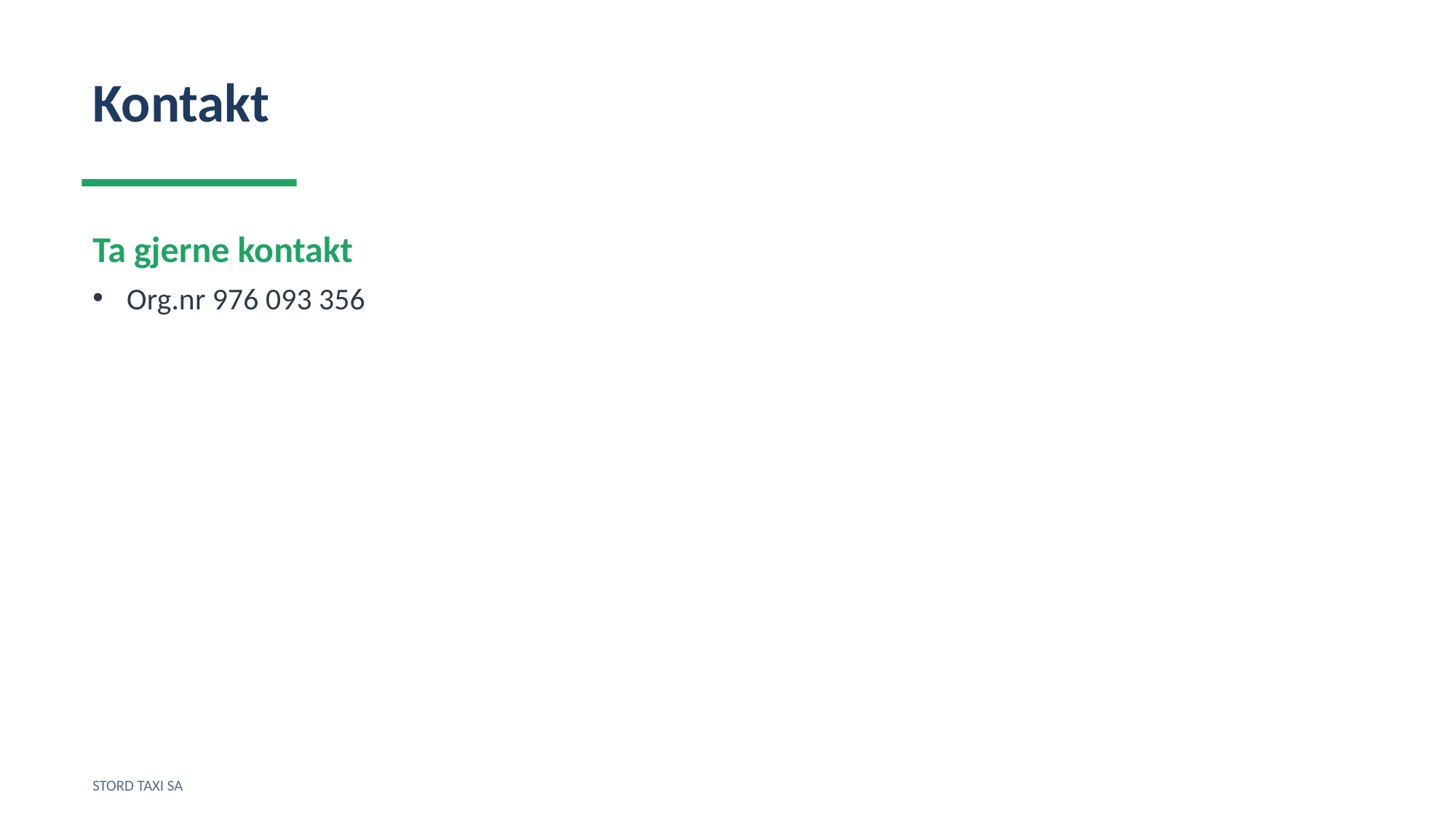

Kontakt

Ta gjerne kontakt
Org.nr 976 093 356
STORD TAXI SA